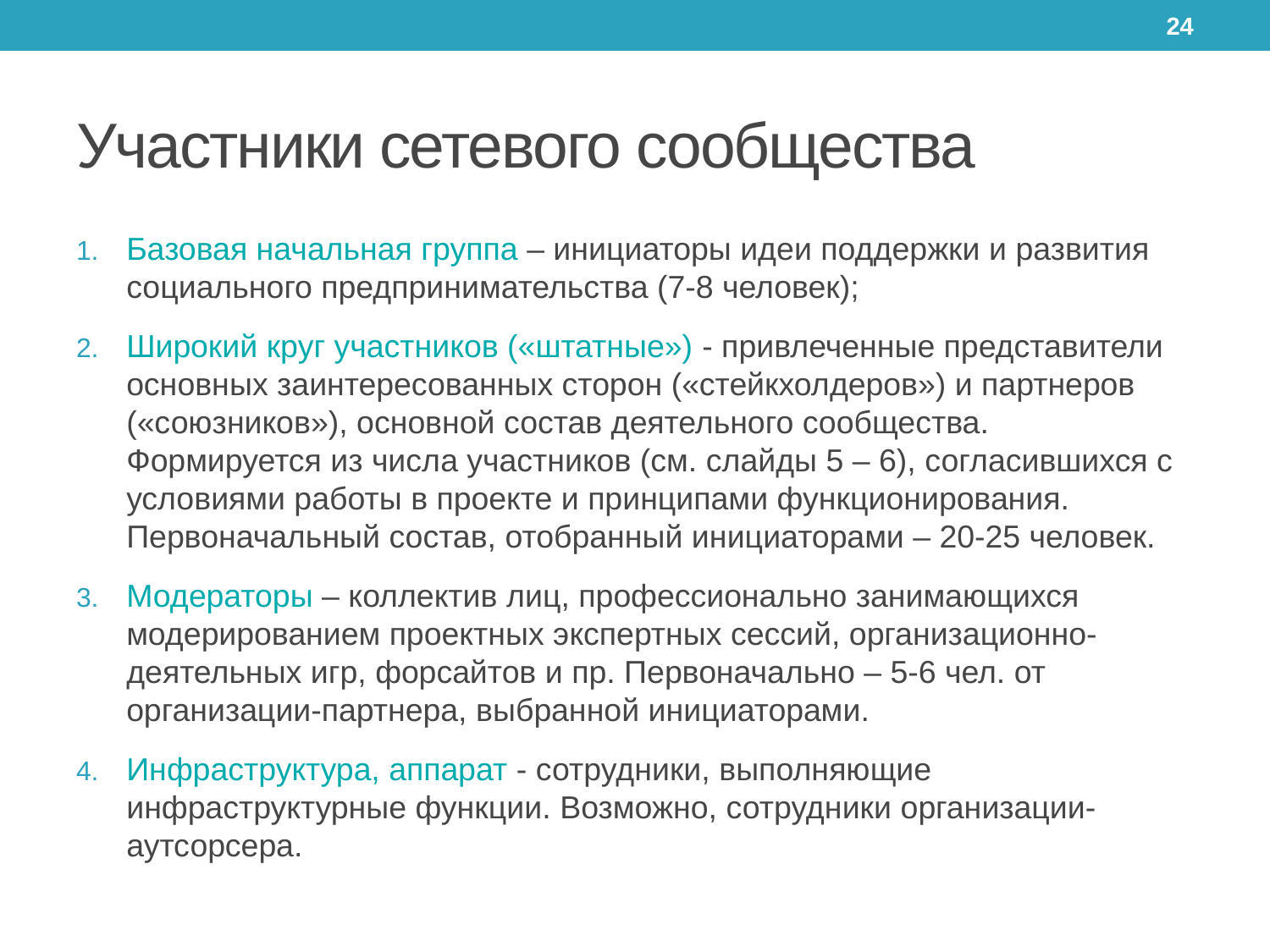

24
# Участники сетевого сообщества
Базовая начальная группа – инициаторы идеи поддержки и развития социального предпринимательства (7-8 человек);
Широкий круг участников («штатные») - привлеченные представители основных заинтересованных сторон («стейкхолдеров») и партнеров («союзников»), основной состав деятельного сообщества. Формируется из числа участников (см. слайды 5 – 6), согласившихся с условиями работы в проекте и принципами функционирования. Первоначальный состав, отобранный инициаторами – 20-25 человек.
Модераторы – коллектив лиц, профессионально занимающихся модерированием проектных экспертных сессий, организационно-деятельных игр, форсайтов и пр. Первоначально – 5-6 чел. от организации-партнера, выбранной инициаторами.
Инфраструктура, аппарат - сотрудники, выполняющие инфраструктурные функции. Возможно, сотрудники организации-аутсорсера.